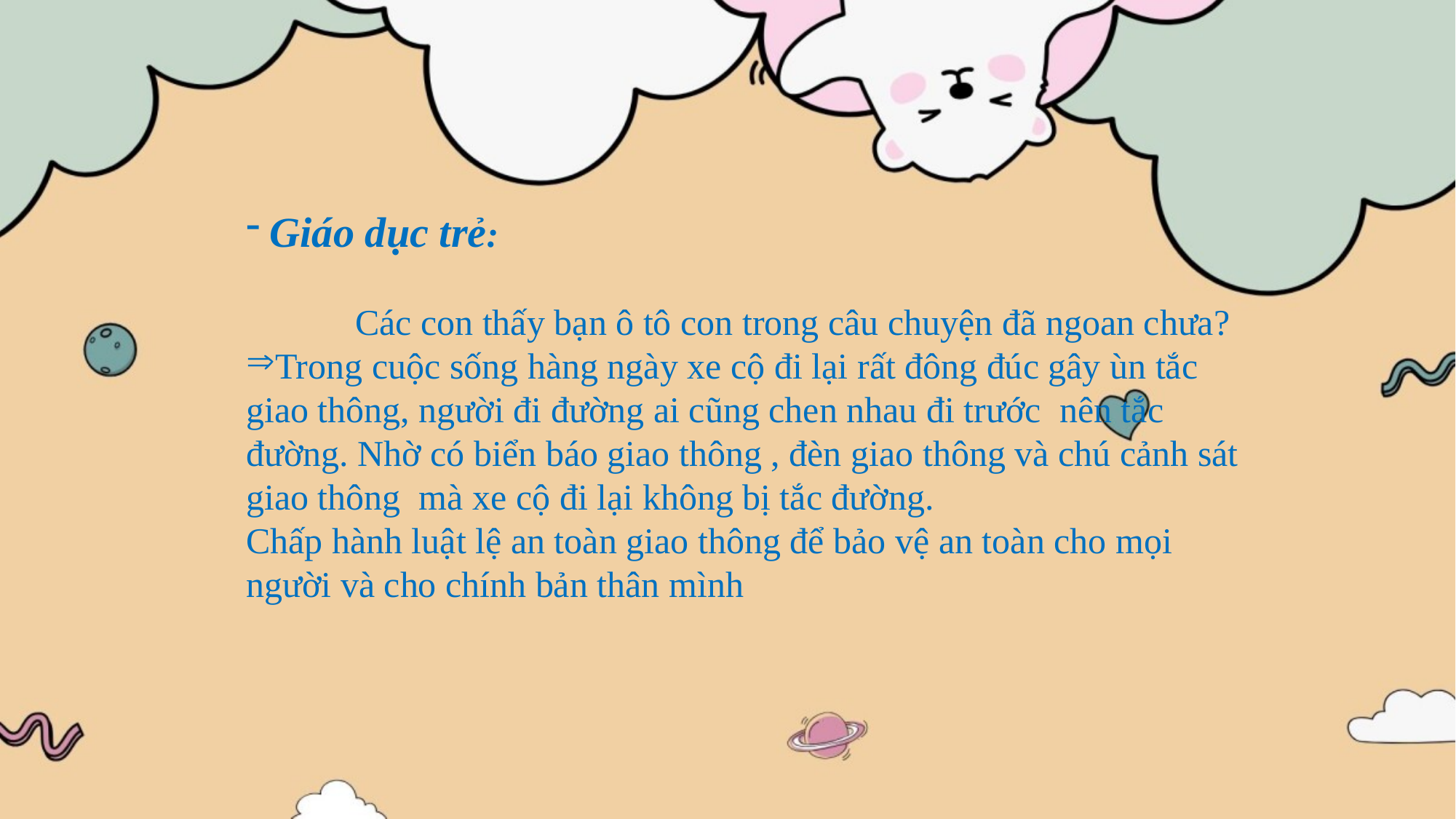

Giáo dục trẻ:

	Các con thấy bạn ô tô con trong câu chuyện đã ngoan chưa?
Trong cuộc sống hàng ngày xe cộ đi lại rất đông đúc gây ùn tắc giao thông, người đi đường ai cũng chen nhau đi trước  nên tắc đường. Nhờ có biển báo giao thông , đèn giao thông và chú cảnh sát giao thông  mà xe cộ đi lại không bị tắc đường.
Chấp hành luật lệ an toàn giao thông để bảo vệ an toàn cho mọi người và cho chính bản thân mình